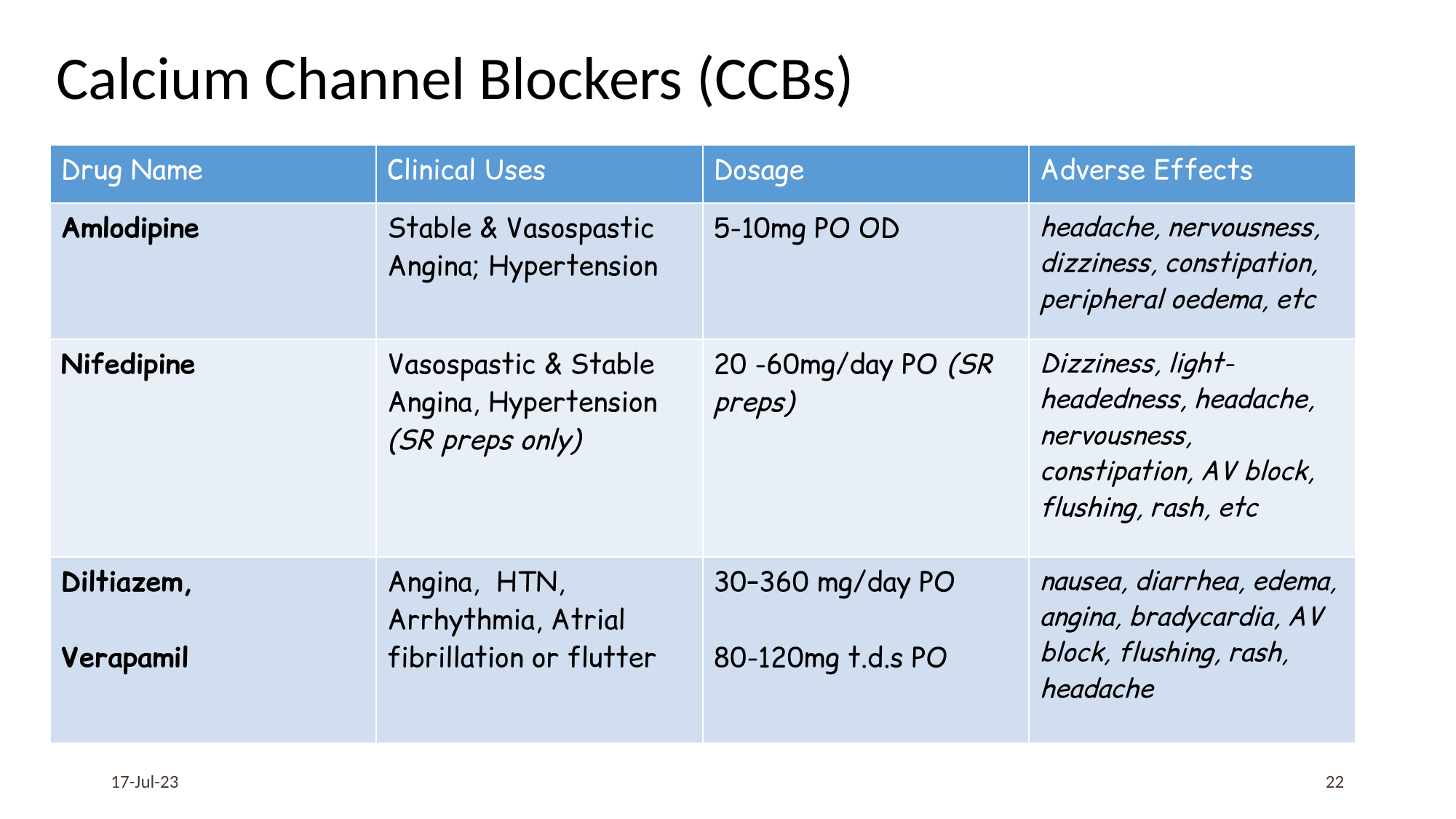

# Calcium Channel Blockers (CCBs)
| Drug Name | Clinical Uses | Dosage | Adverse Effects |
| --- | --- | --- | --- |
| Amlodipine | Stable & Vasospastic Angina; Hypertension | 5-10mg PO OD | headache, nervousness, dizziness, constipation, peripheral oedema, etc |
| Nifedipine | Vasospastic & Stable Angina, Hypertension (SR preps only) | 20 -60mg/day PO (SR preps) | Dizziness, light-headedness, headache, nervousness, constipation, AV block, flushing, rash, etc |
| Diltiazem, Verapamil | Angina, HTN, Arrhythmia, Atrial fibrillation or flutter | 30–360 mg/day PO 80-120mg t.d.s PO | nausea, diarrhea, edema, angina, bradycardia, AV block, flushing, rash, headache |
17-Jul-23
22